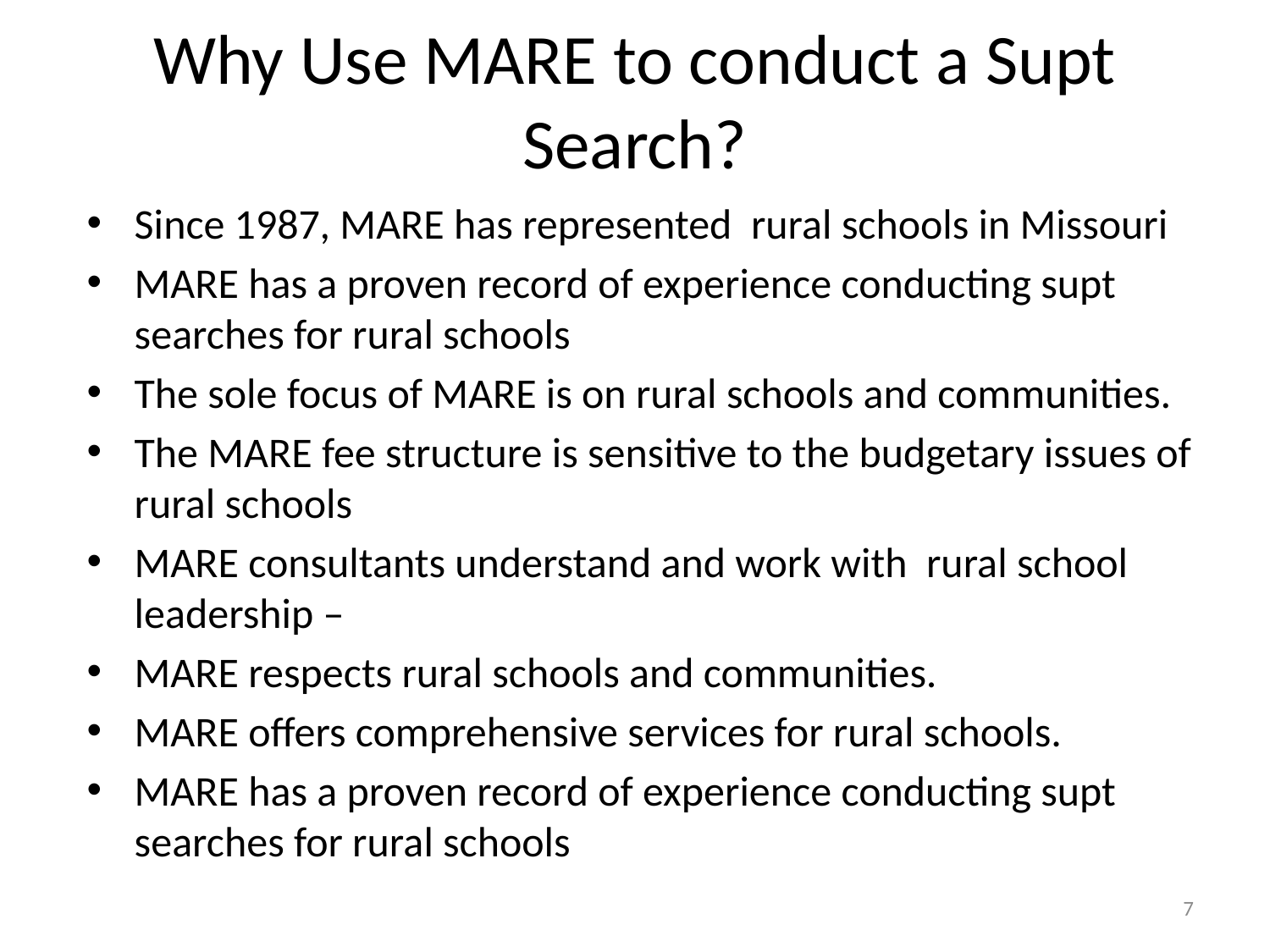

# Why Use MARE to conduct a Supt Search?
Since 1987, MARE has represented  rural schools in Missouri
MARE has a proven record of experience conducting supt searches for rural schools
The sole focus of MARE is on rural schools and communities.
The MARE fee structure is sensitive to the budgetary issues of rural schools
MARE consultants understand and work with  rural school leadership –
MARE respects rural schools and communities.
MARE offers comprehensive services for rural schools.
MARE has a proven record of experience conducting supt searches for rural schools

7